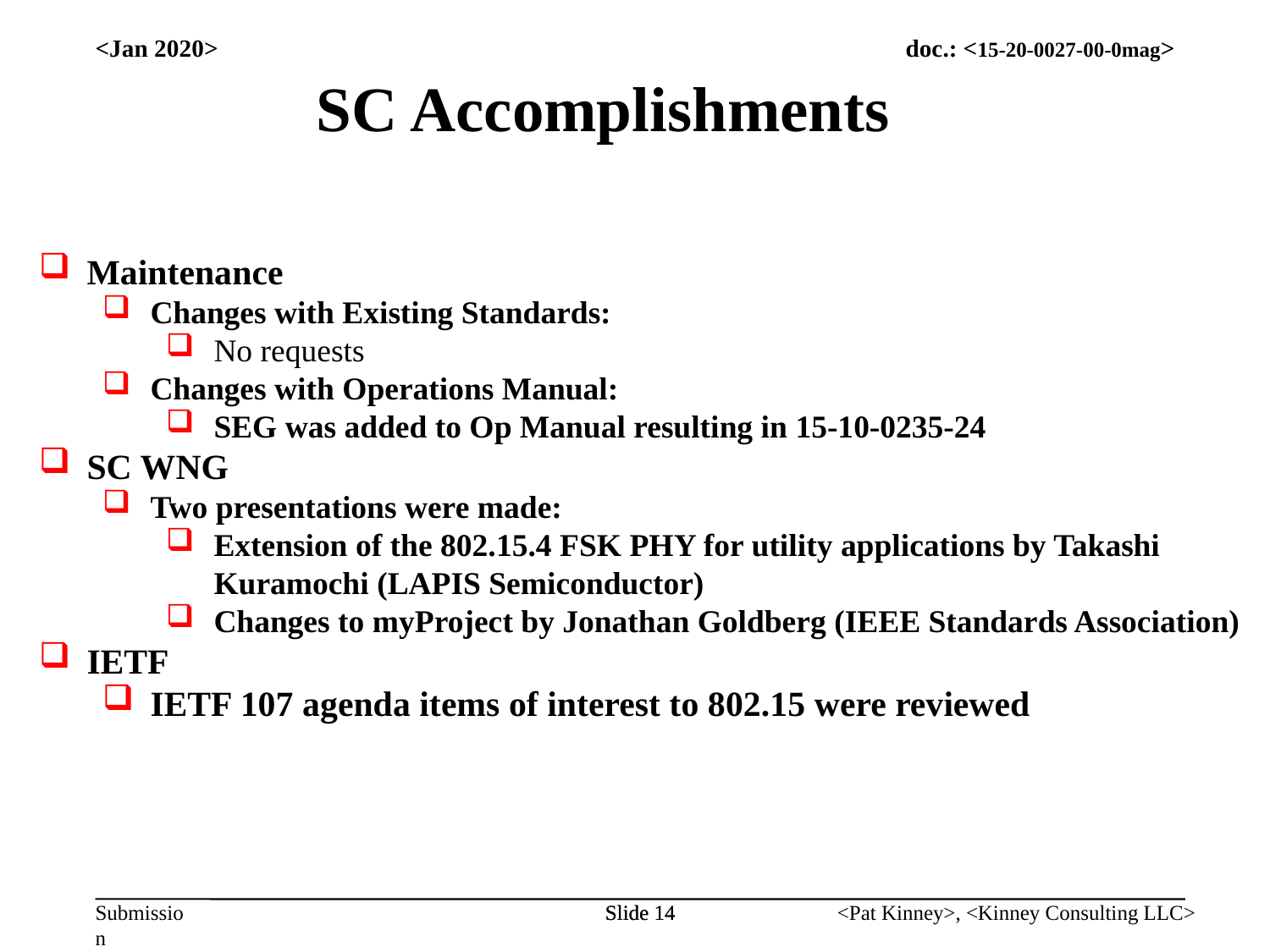

<Jan 2020>
SC Accomplishments
Maintenance
Changes with Existing Standards:
No requests
Changes with Operations Manual:
SEG was added to Op Manual resulting in 15-10-0235-24
SC WNG
Two presentations were made:
Extension of the 802.15.4 FSK PHY for utility applications by Takashi Kuramochi (LAPIS Semiconductor)
Changes to myProject by Jonathan Goldberg (IEEE Standards Association)
IETF
IETF 107 agenda items of interest to 802.15 were reviewed
Slide 14
Slide 14
<Pat Kinney>, <Kinney Consulting LLC>